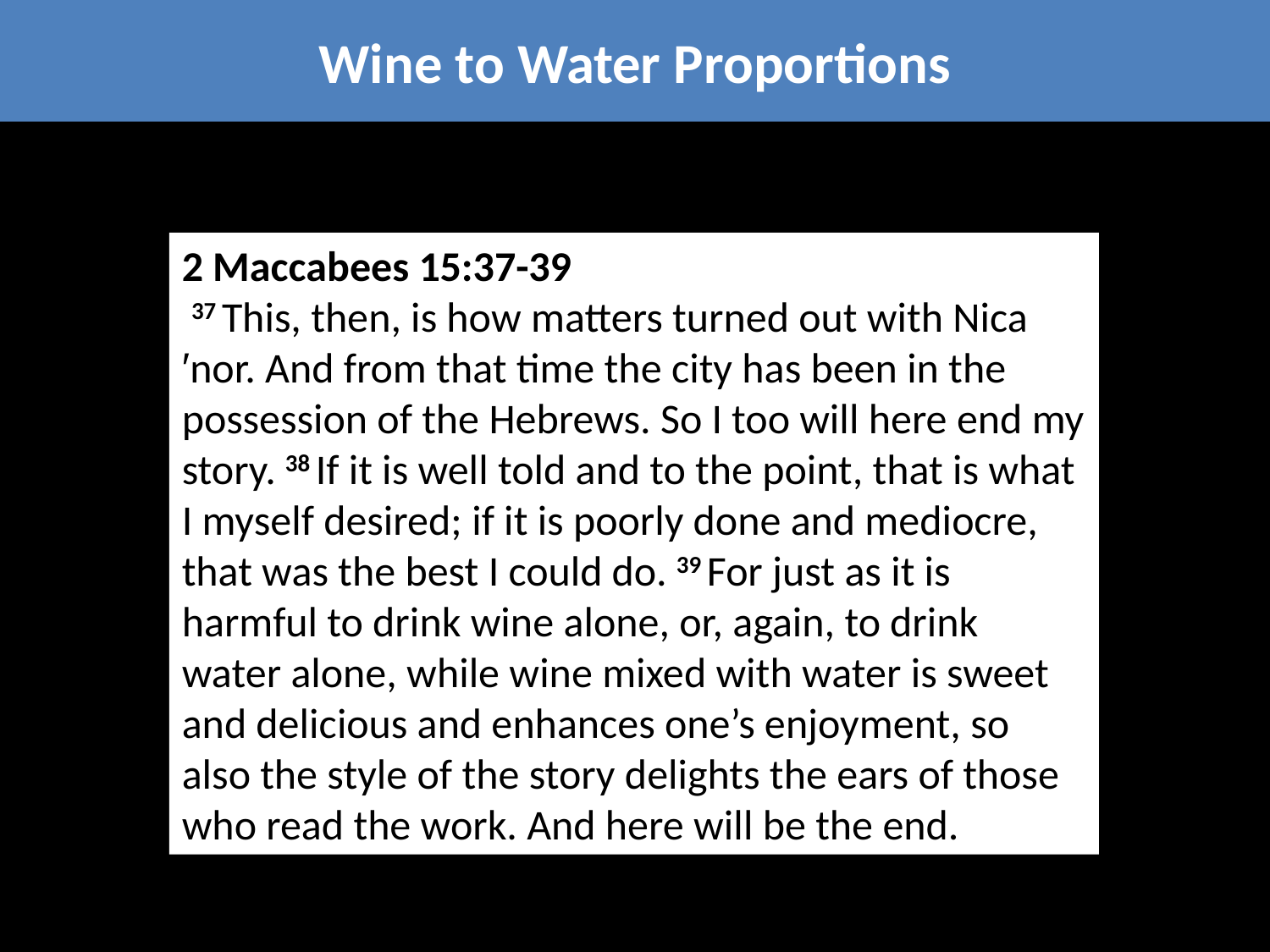

Wine to Water Proportions
2 Maccabees 15:37-39
 37 This, then, is how matters turned out with Nica′nor. And from that time the city has been in the possession of the Hebrews. So I too will here end my story. 38 If it is well told and to the point, that is what I myself desired; if it is poorly done and mediocre, that was the best I could do. 39 For just as it is harmful to drink wine alone, or, again, to drink water alone, while wine mixed with water is sweet and delicious and enhances one’s enjoyment, so also the style of the story delights the ears of those who read the work. And here will be the end.